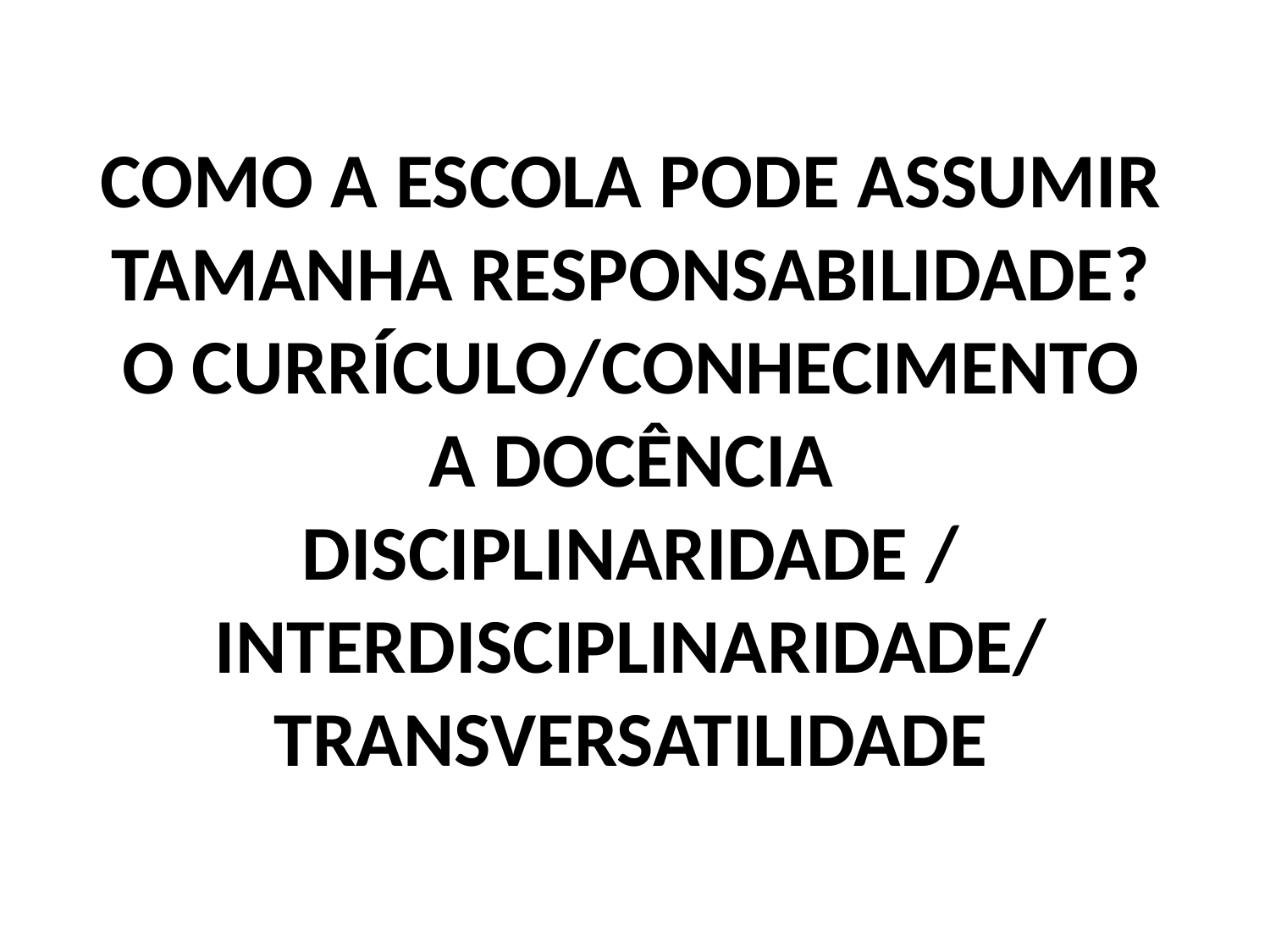

# COMO A ESCOLA PODE ASSUMIR TAMANHA RESPONSABILIDADE? O CURRÍCULO/CONHECIMENTO A DOCÊNCIA DISCIPLINARIDADE / INTERDISCIPLINARIDADE/ TRANSVERSATILIDADE